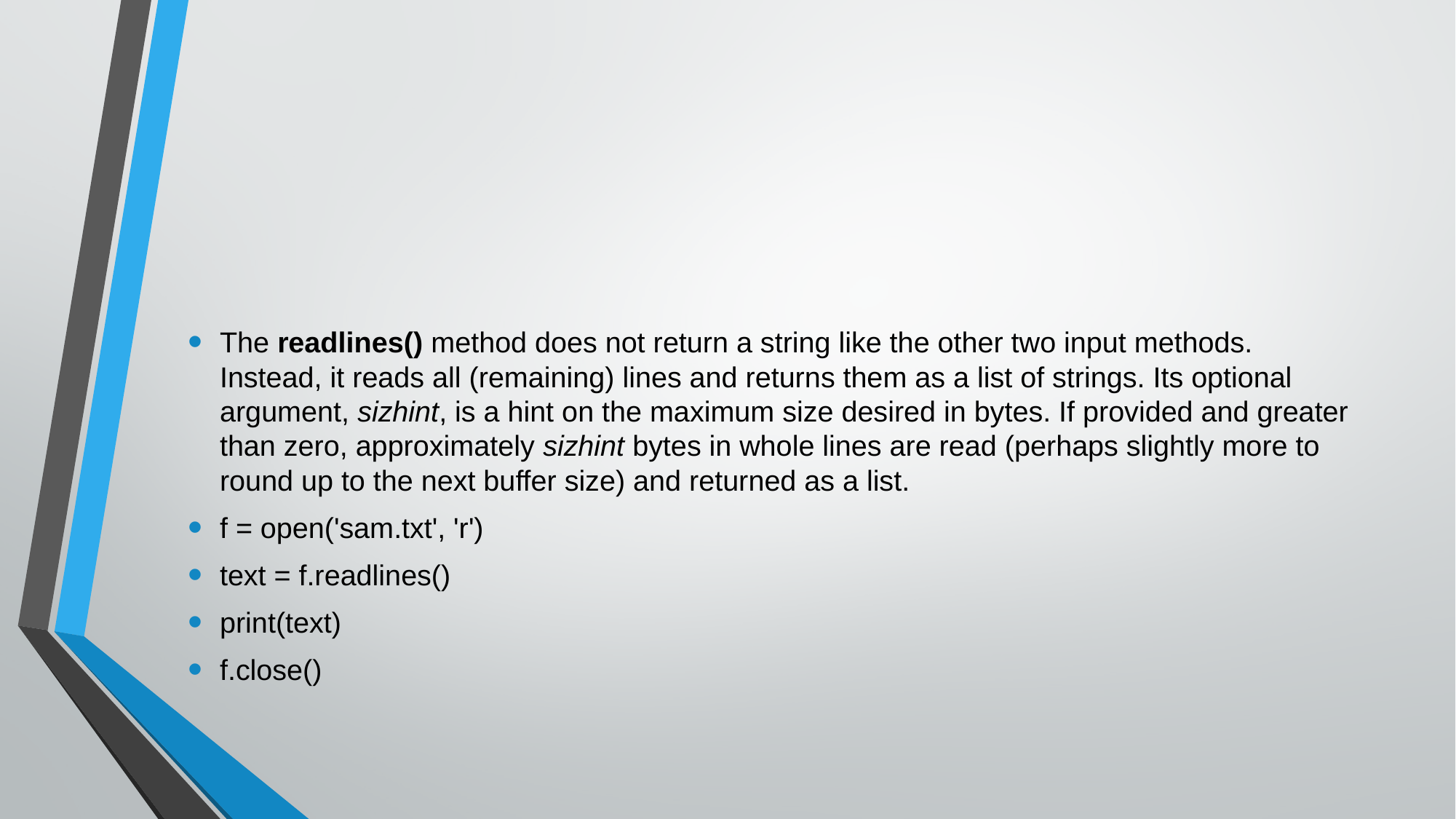

#
The readlines() method does not return a string like the other two input methods. Instead, it reads all (remaining) lines and returns them as a list of strings. Its optional argument, sizhint, is a hint on the maximum size desired in bytes. If provided and greater than zero, approximately sizhint bytes in whole lines are read (perhaps slightly more to round up to the next buffer size) and returned as a list.
f = open('sam.txt', 'r')
text = f.readlines()
print(text)
f.close()